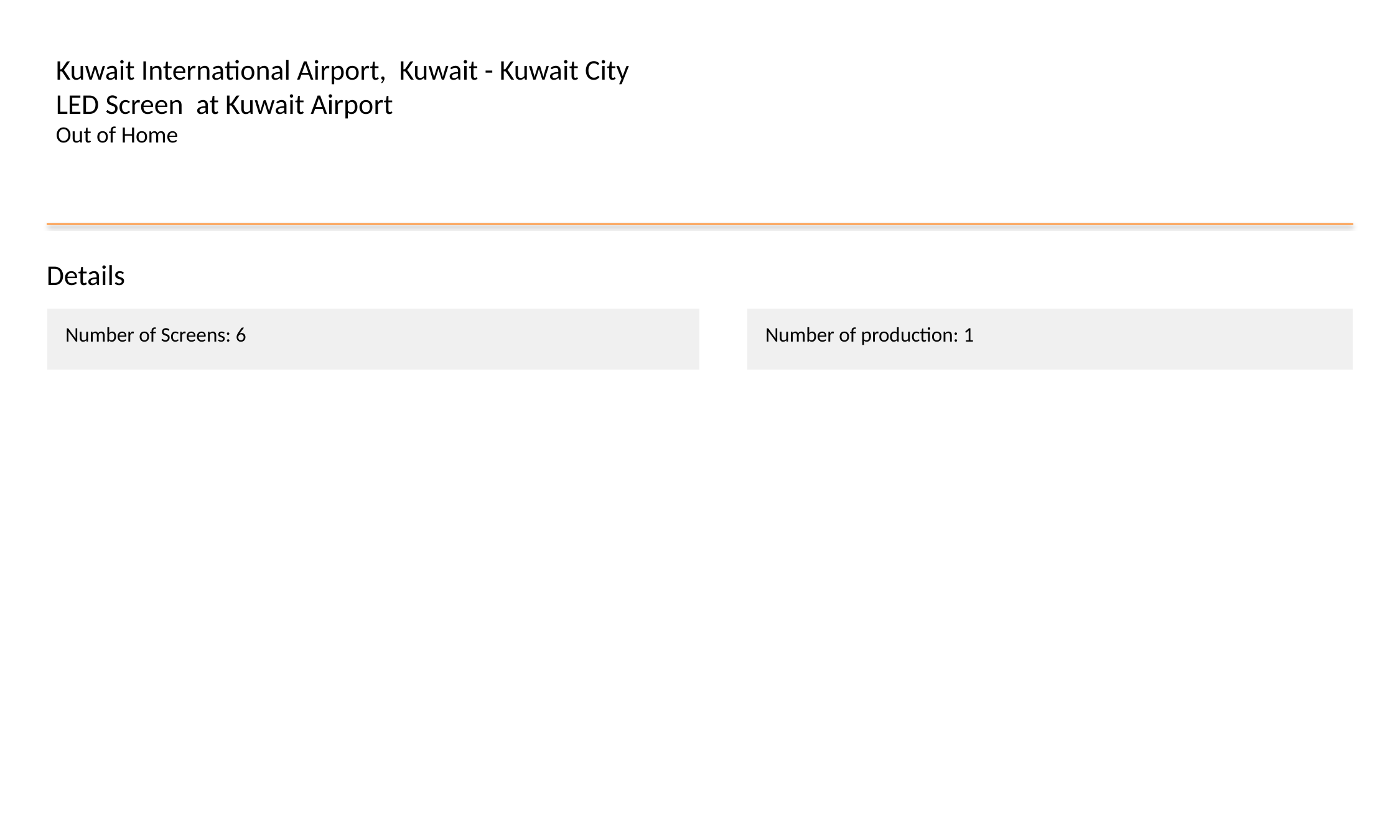

Kuwait International Airport,  Kuwait - Kuwait City
LED Screen  at Kuwait Airport
Out of Home

Details
| Number of Screens: 6 |
| --- |
| Number of production: 1 |
| --- |
#